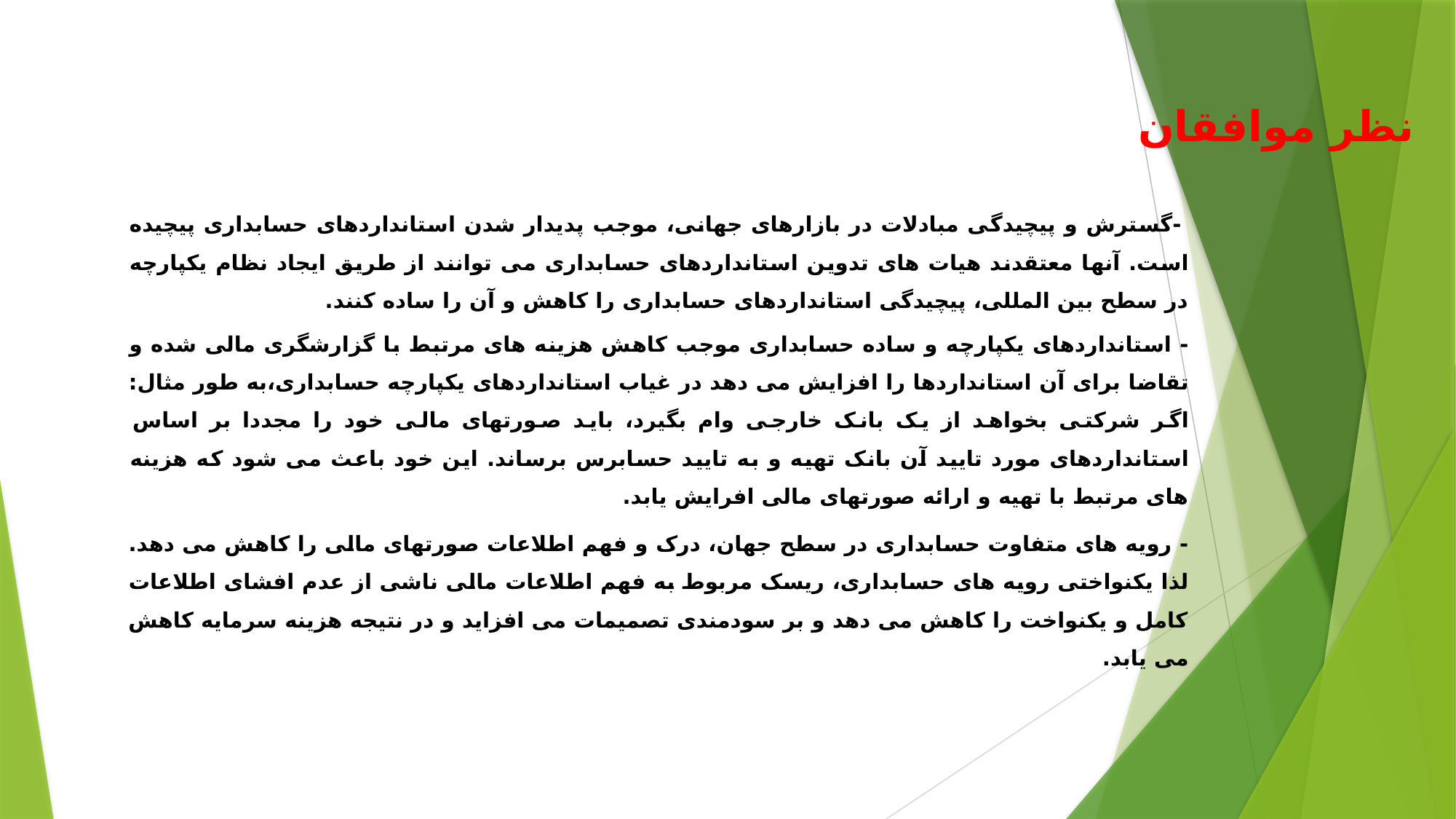

نظر موافقان
 -گسترش و پیچیدگی مبادلات در بازارهای جهانی، موجب پدیدار شدن استانداردهای حسابداری پیچیده است. آنها معتقدند هیات های تدوین استانداردهای حسابداری می توانند از طریق ایجاد نظام یکپارچه در سطح بین المللی، پیچیدگی استانداردهای حسابداری را کاهش و آن را ساده کنند.
- استانداردهای یکپارچه و ساده حسابداری موجب کاهش هزینه های مرتبط با گزارشگری مالی شده و تقاضا برای آن استانداردها را افزایش می دهد در غیاب استانداردهای یکپارچه حسابداری،به طور مثال: اگر شرکتی بخواهد از یک بانک خارجی وام بگیرد، باید صورتهای مالی خود را مجددا بر اساس استانداردهای مورد تایید آن بانک تهیه و به تایید حسابرس برساند. این خود باعث می شود که هزینه های مرتبط با تهیه و ارائه صورتهای مالی افرایش یابد.
- رویه های متفاوت حسابداری در سطح جهان، درک و فهم اطلاعات صورتهای مالی را کاهش می دهد. لذا یکنواختی رویه های حسابداری، ریسک مربوط به فهم اطلاعات مالی ناشی از عدم افشای اطلاعات کامل و یکنواخت را کاهش می دهد و بر سودمندی تصمیمات می افزاید و در نتیجه هزینه سرمایه کاهش می یابد.